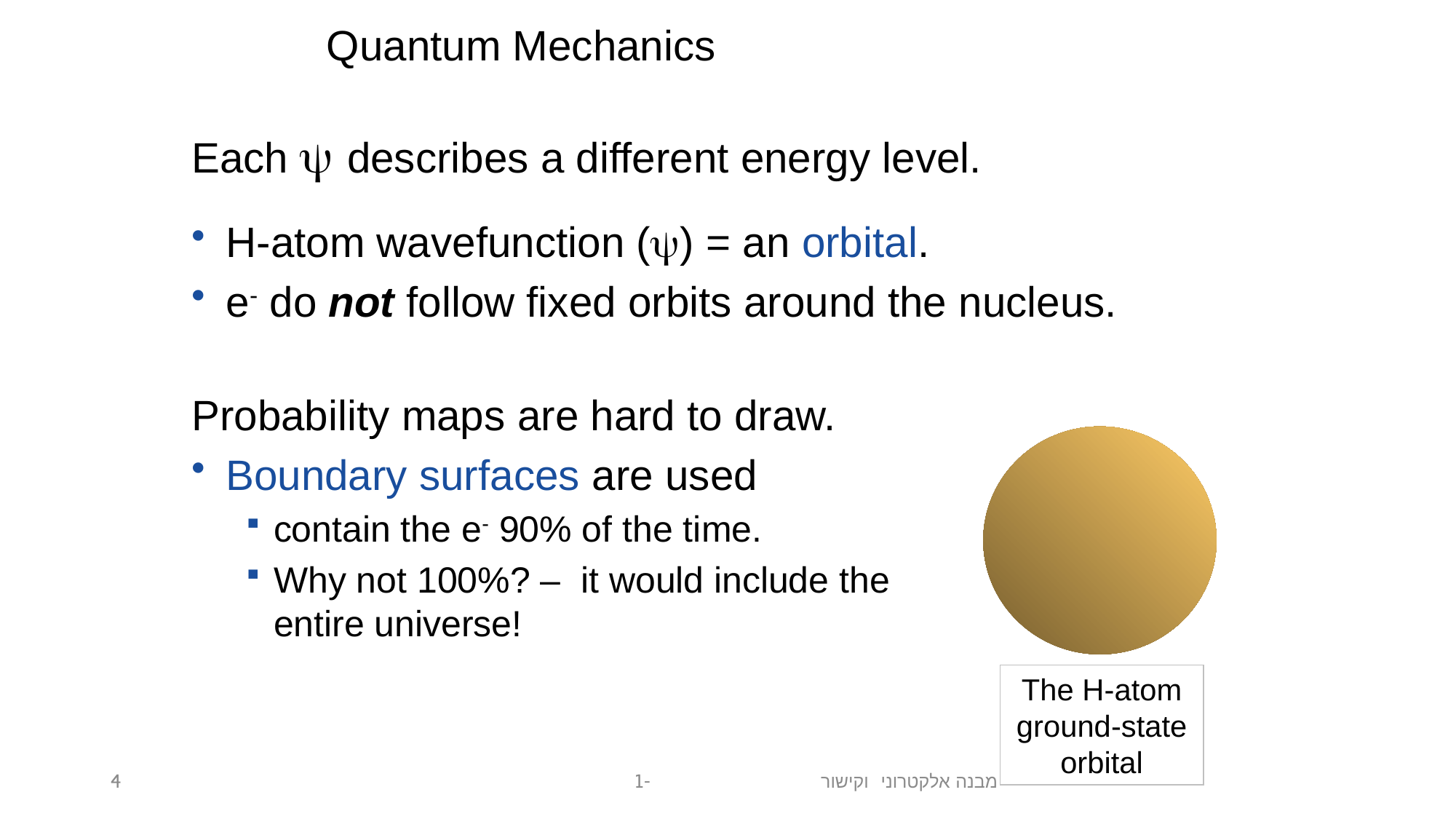

Quantum Mechanics
Each ψ describes a different energy level.
H-atom wavefunction (ψ) = an orbital.
e- do not follow fixed orbits around the nucleus.
Probability maps are hard to draw.
Boundary surfaces are used
contain the e- 90% of the time.
Why not 100%? –  it would include the entire universe!

The H-atom ground-state orbital
4
מבנה אלקטרוני וקישור-1